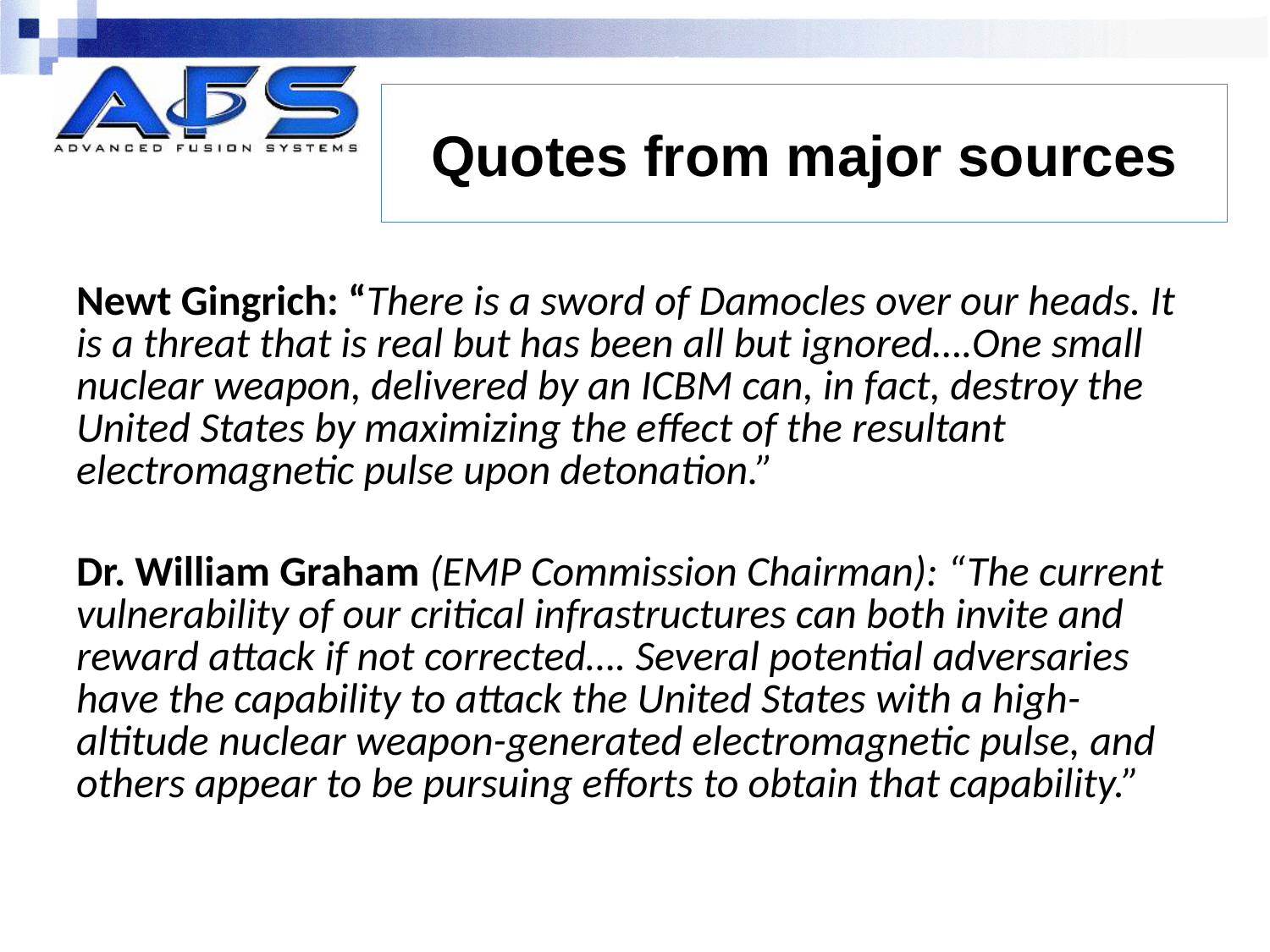

# Quotes from major sources
Newt Gingrich: “There is a sword of Damocles over our heads. It is a threat that is real but has been all but ignored….One small nuclear weapon, delivered by an ICBM can, in fact, destroy the United States by maximizing the effect of the resultant electromagnetic pulse upon detonation.”

Dr. William Graham (EMP Commission Chairman): “The current vulnerability of our critical infrastructures can both invite and reward attack if not corrected…. Several potential adversaries have the capability to attack the United States with a high-altitude nuclear weapon-generated electromagnetic pulse, and others appear to be pursuing efforts to obtain that capability.”